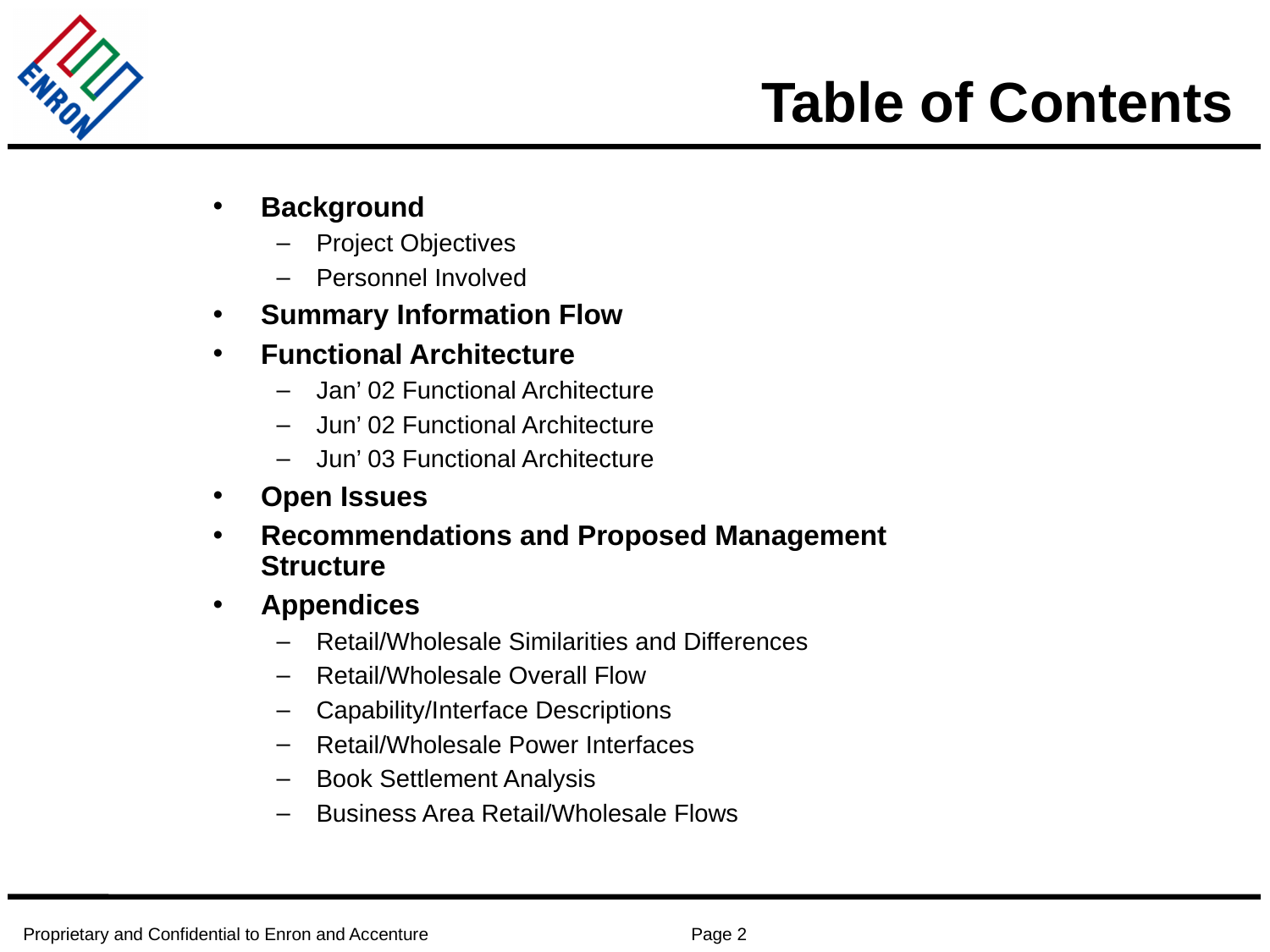

# Table of Contents
Background
Project Objectives
Personnel Involved
Summary Information Flow
Functional Architecture
Jan’ 02 Functional Architecture
Jun’ 02 Functional Architecture
Jun’ 03 Functional Architecture
Open Issues
Recommendations and Proposed Management Structure
Appendices
Retail/Wholesale Similarities and Differences
Retail/Wholesale Overall Flow
Capability/Interface Descriptions
Retail/Wholesale Power Interfaces
Book Settlement Analysis
Business Area Retail/Wholesale Flows